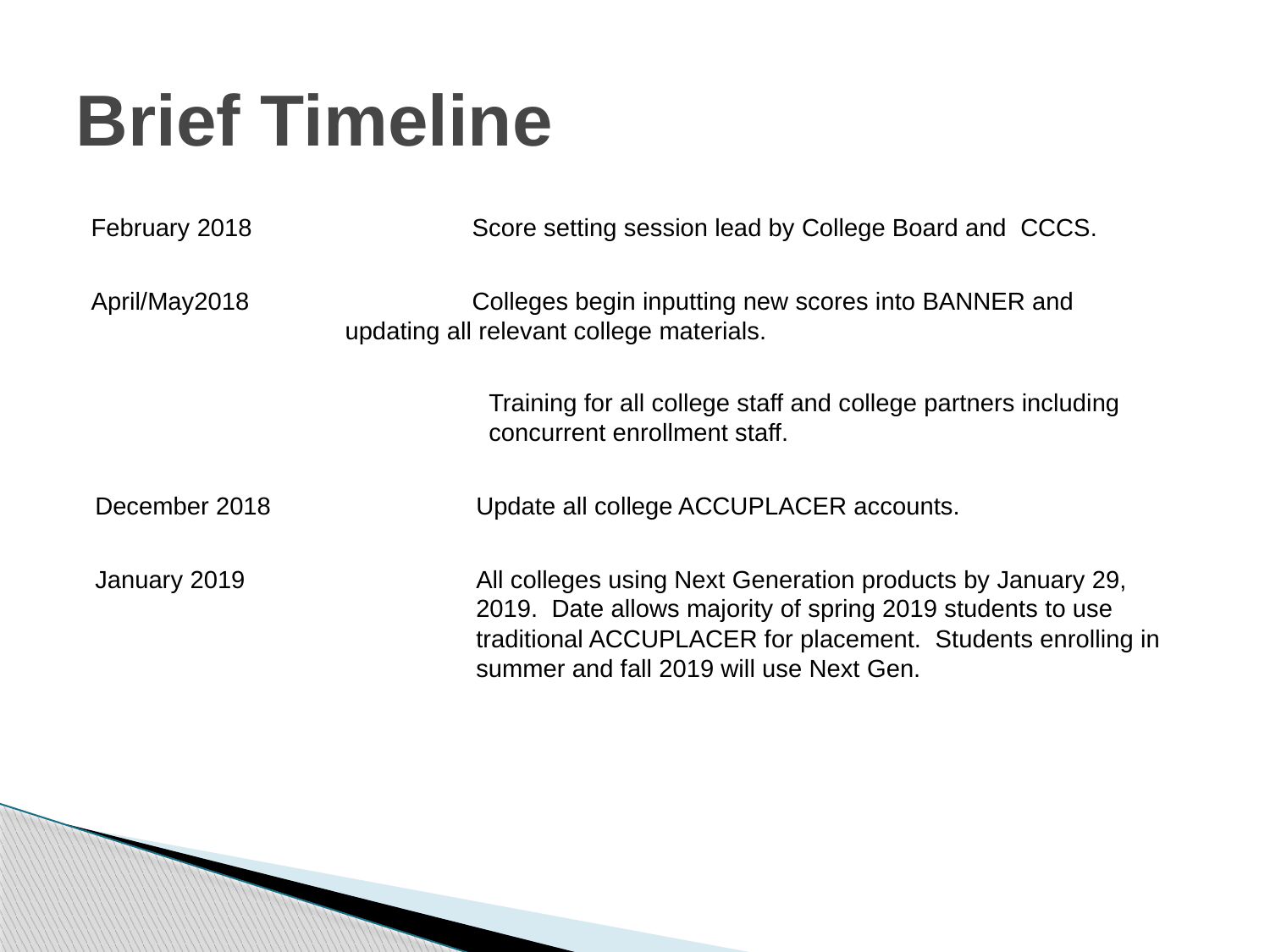

# Brief Timeline
February 2018		Score setting session lead by College Board and  CCCS.

April/May2018		Colleges begin inputting new scores into BANNER and 			updating all relevant college materials.

	Training for all college staff and college partners including 	concurrent enrollment staff.

December 2018		Update all college ACCUPLACER accounts.

January 2019		All colleges using Next Generation products by January 29, 			2019.  Date allows majority of spring 2019 students to use 			traditional ACCUPLACER for placement.  Students enrolling in 			summer and fall 2019 will use Next Gen.